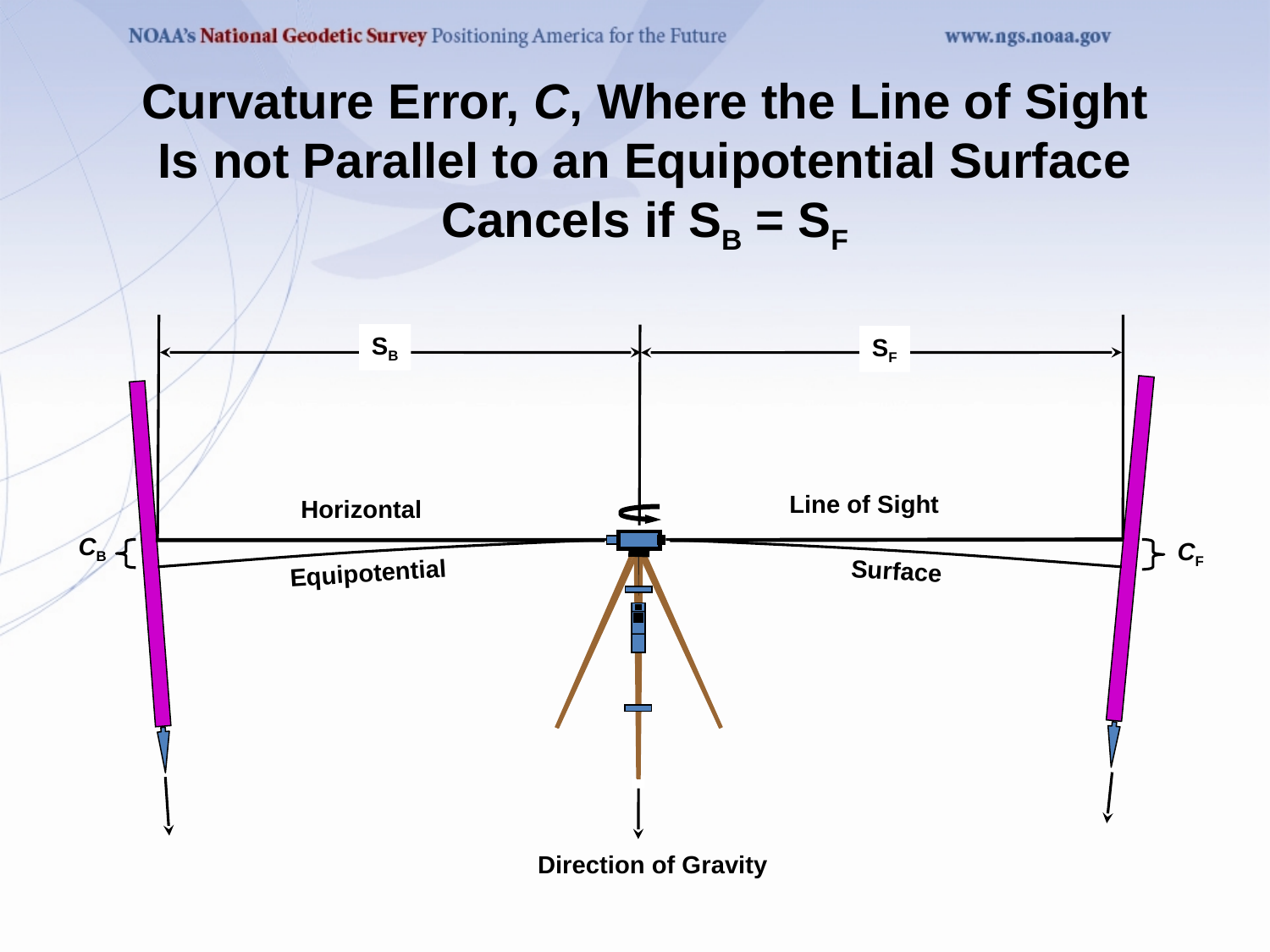

Curvature Error, C, Where the Line of Sight
Is not Parallel to an Equipotential Surface
Cancels if SB = SF

SB

SF

Line of Sight
Horizontal

CB

CF

Surface
Equipotential

Direction of Gravity